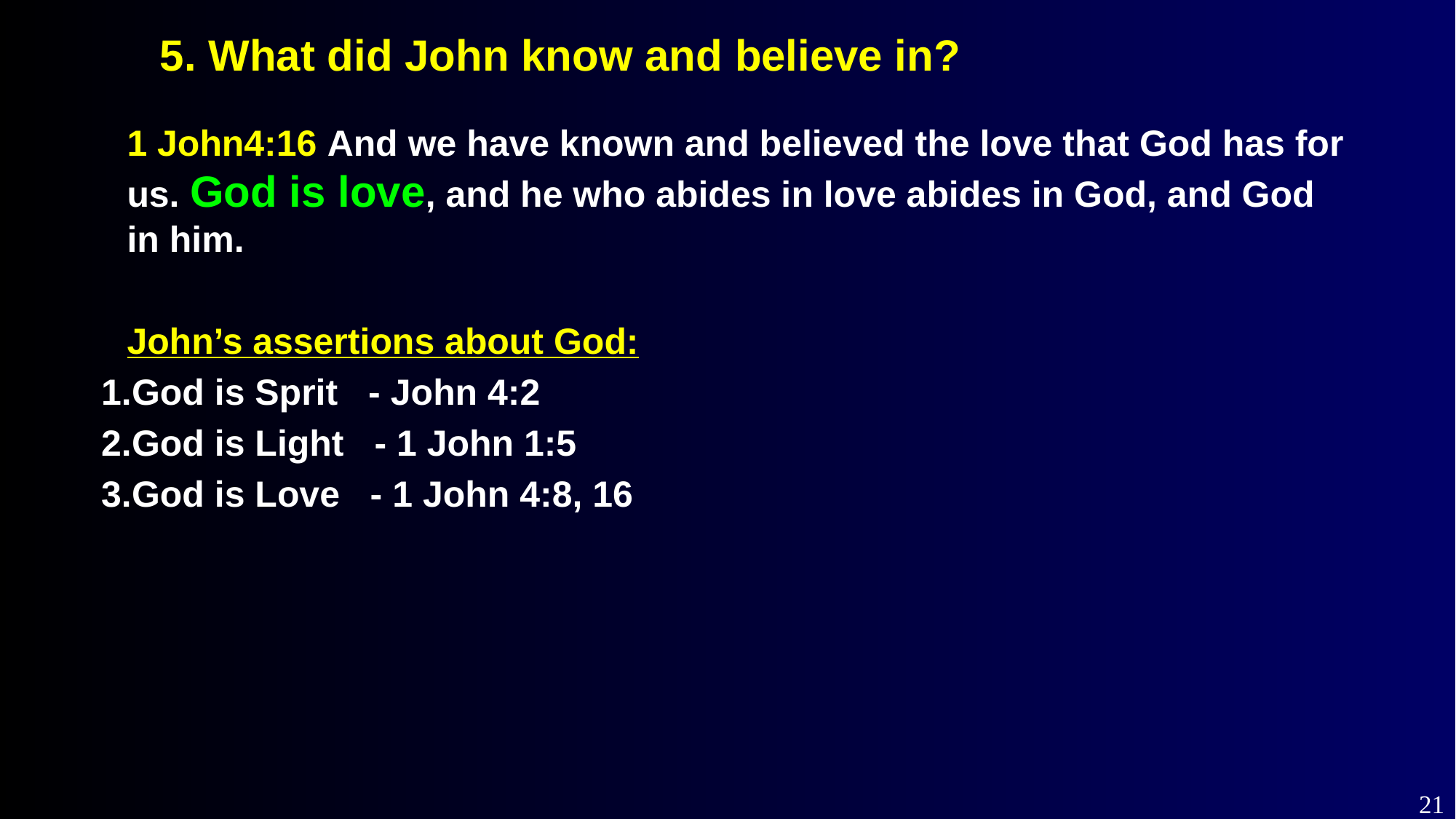

5. What did John know and believe in?
1 John4:16 And we have known and believed the love that God has for us. God is love, and he who abides in love abides in God, and God in him.

John’s assertions about God:
God is Sprit   - John 4:2
God is Light   - 1 John 1:5
God is Love   - 1 John 4:8, 16

21